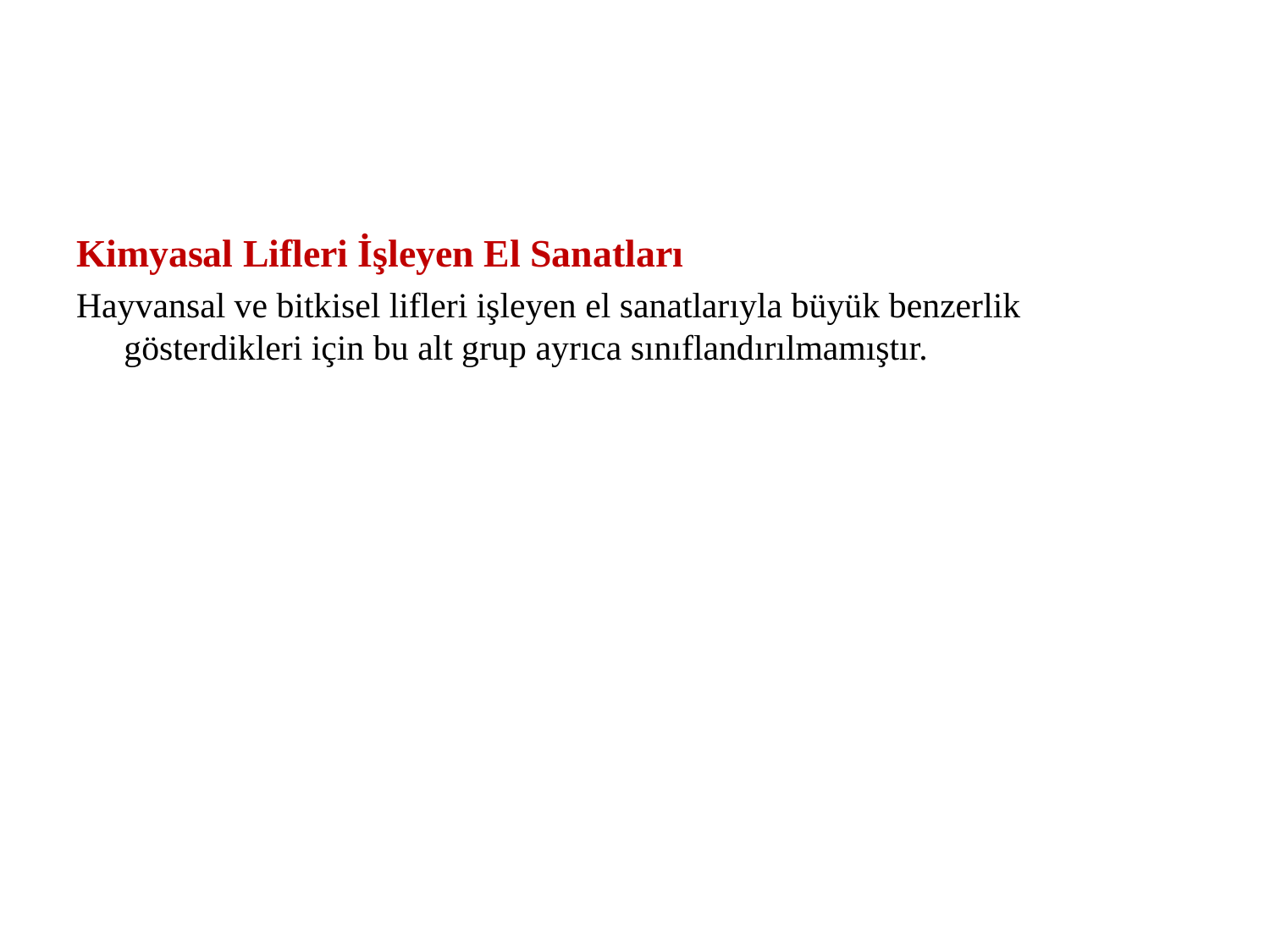

Kimyasal Lifleri İşleyen El Sanatları
Hayvansal ve bitkisel lifleri işleyen el sanatlarıyla büyük benzerlik gösterdikleri için bu alt grup ayrıca sınıflandırılmamıştır.